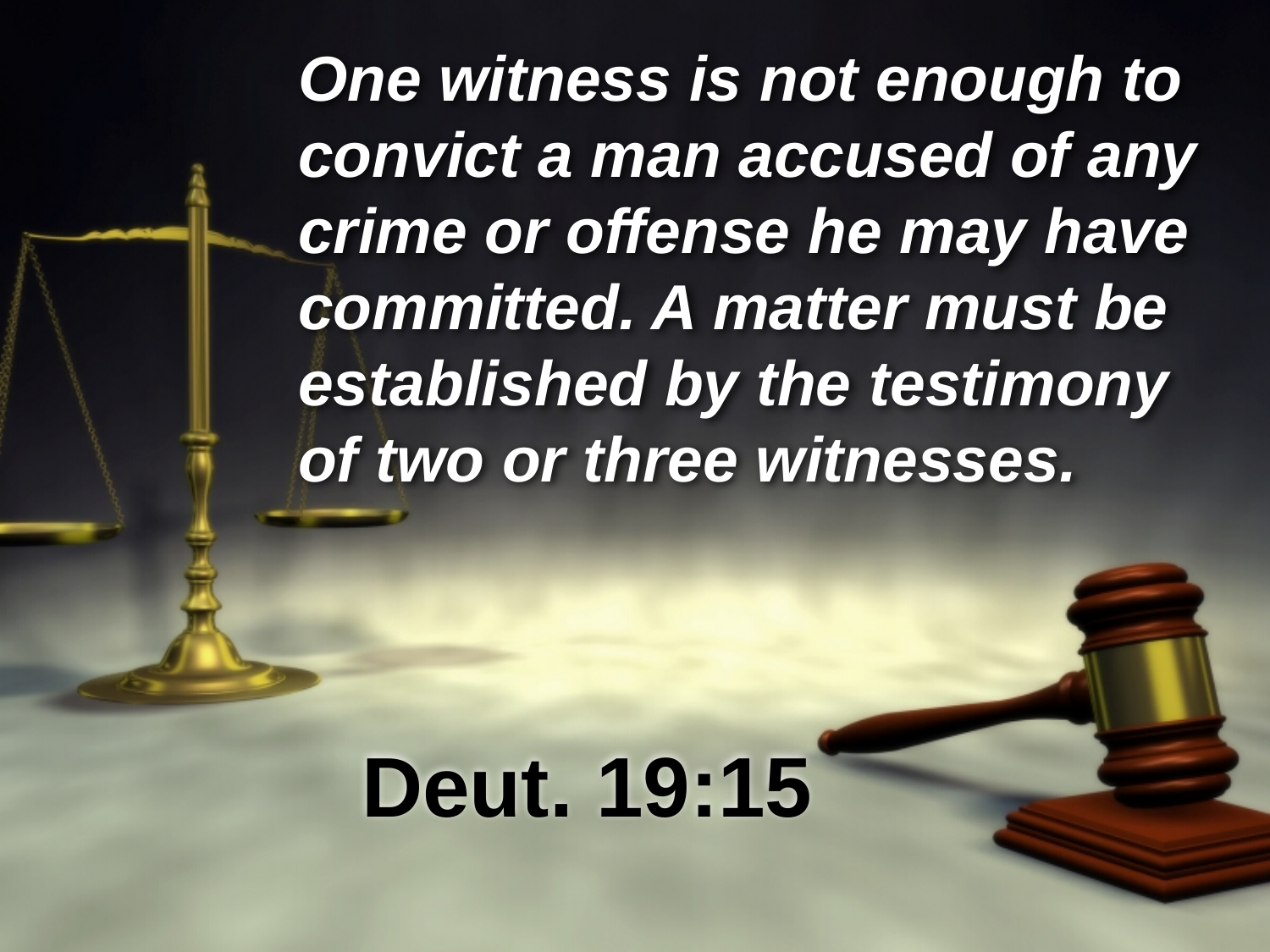

One witness is not enough to convict a man accused of any crime or offense he may have committed. A matter must be established by the testimony of two or three witnesses.
# Deut. 19:15